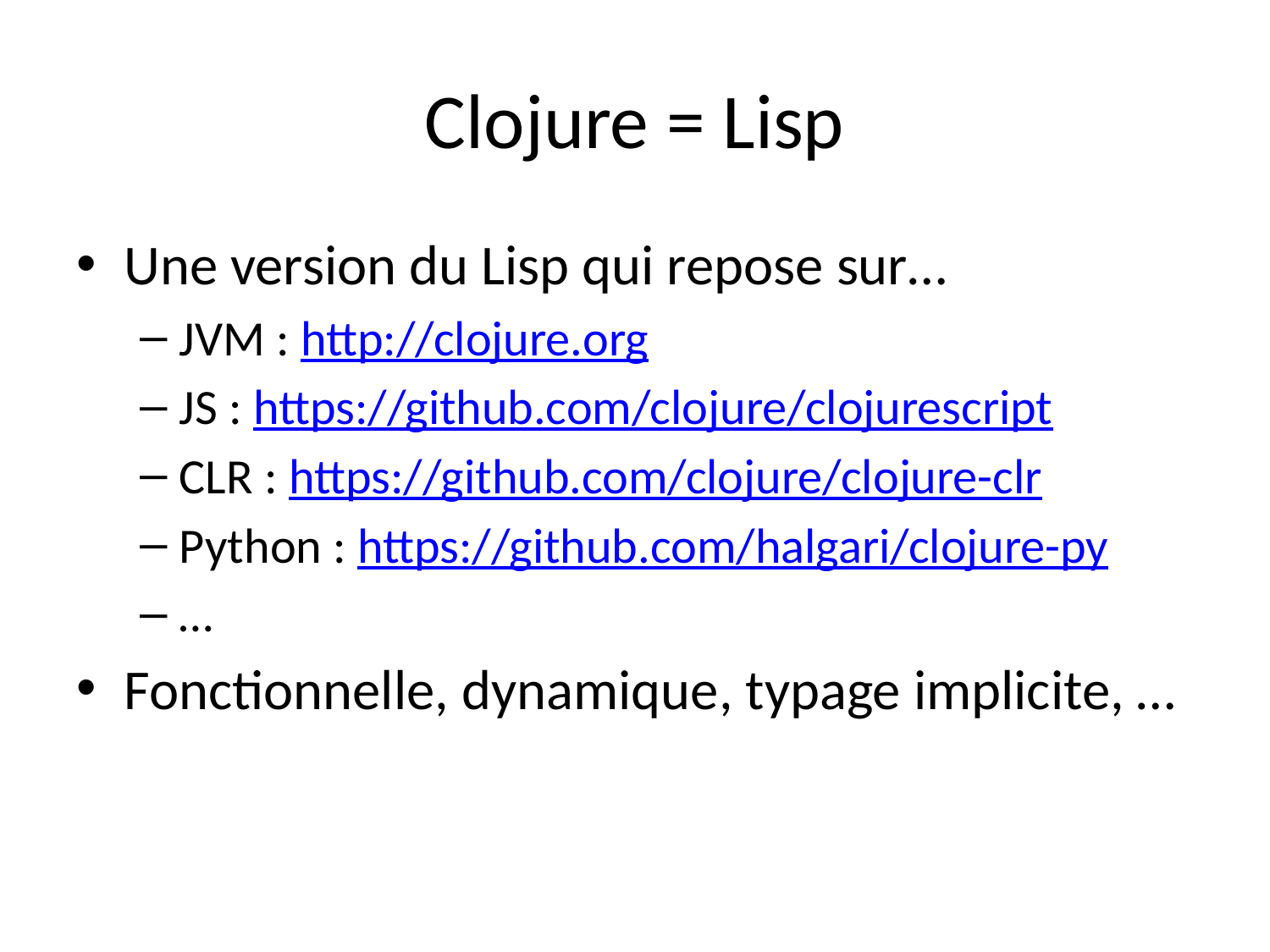

# Clojure = Lisp
Une version du Lisp qui repose sur…
JVM : http://clojure.org
JS : https://github.com/clojure/clojurescript
CLR : https://github.com/clojure/clojure-clr
Python : https://github.com/halgari/clojure-py
…
Fonctionnelle, dynamique, typage implicite, …